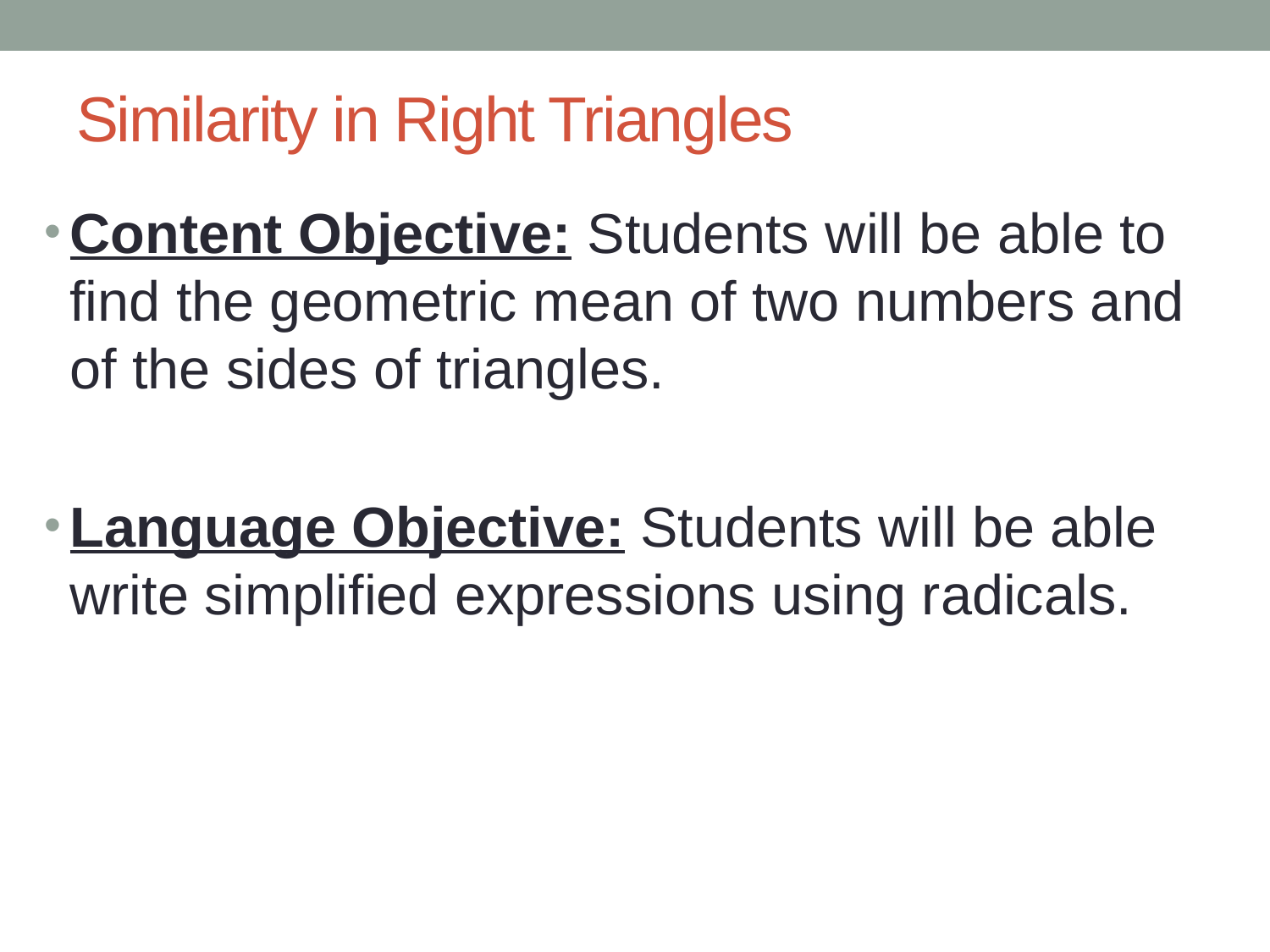

# Similarity in Right Triangles
Content Objective: Students will be able to find the geometric mean of two numbers and of the sides of triangles.

Language Objective: Students will be able write simplified expressions using radicals.